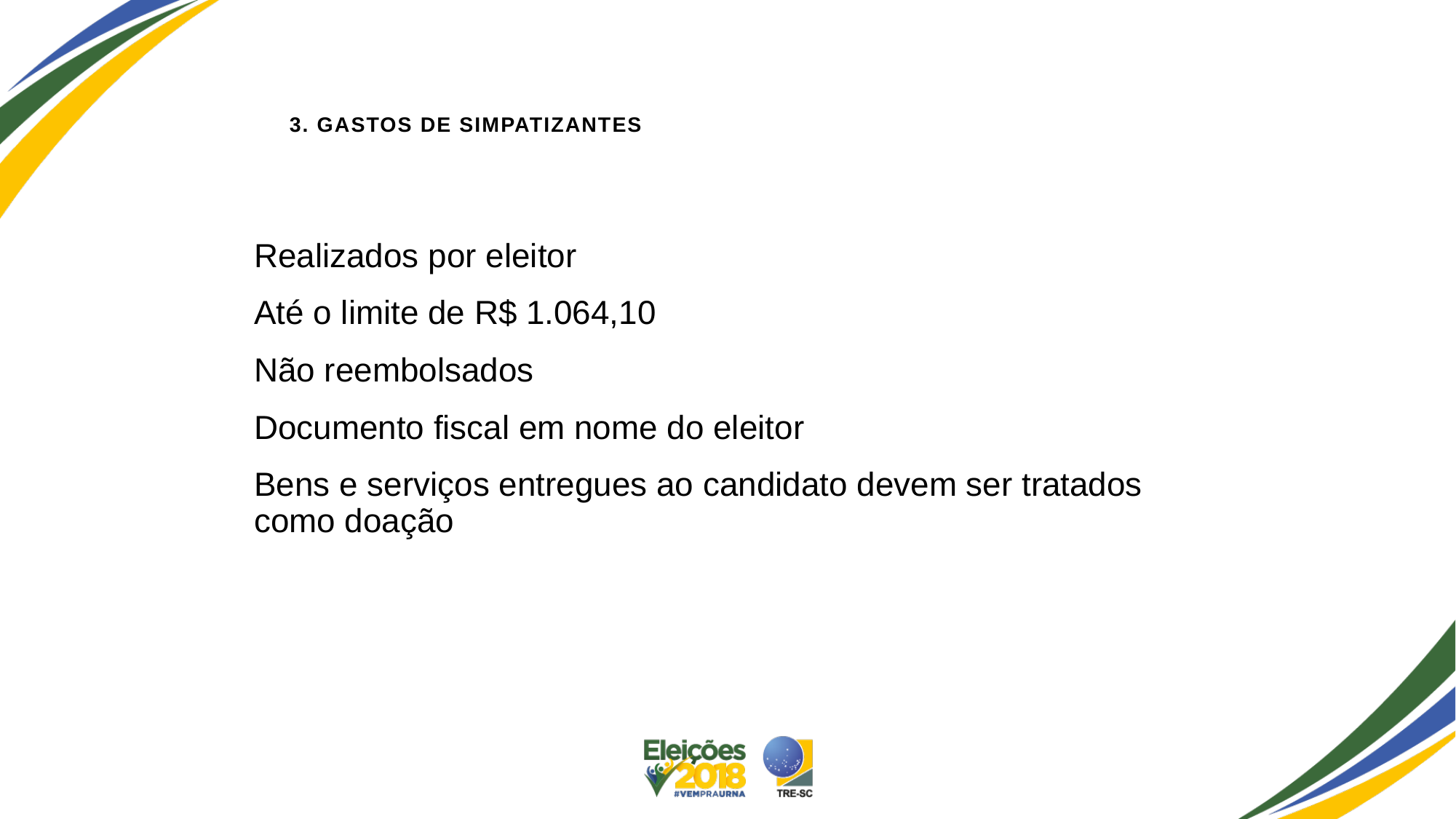

3. Gastos de simpatizantes
Realizados por eleitor
Até o limite de R$ 1.064,10
Não reembolsados
Documento fiscal em nome do eleitor
Bens e serviços entregues ao candidato devem ser tratados como doação